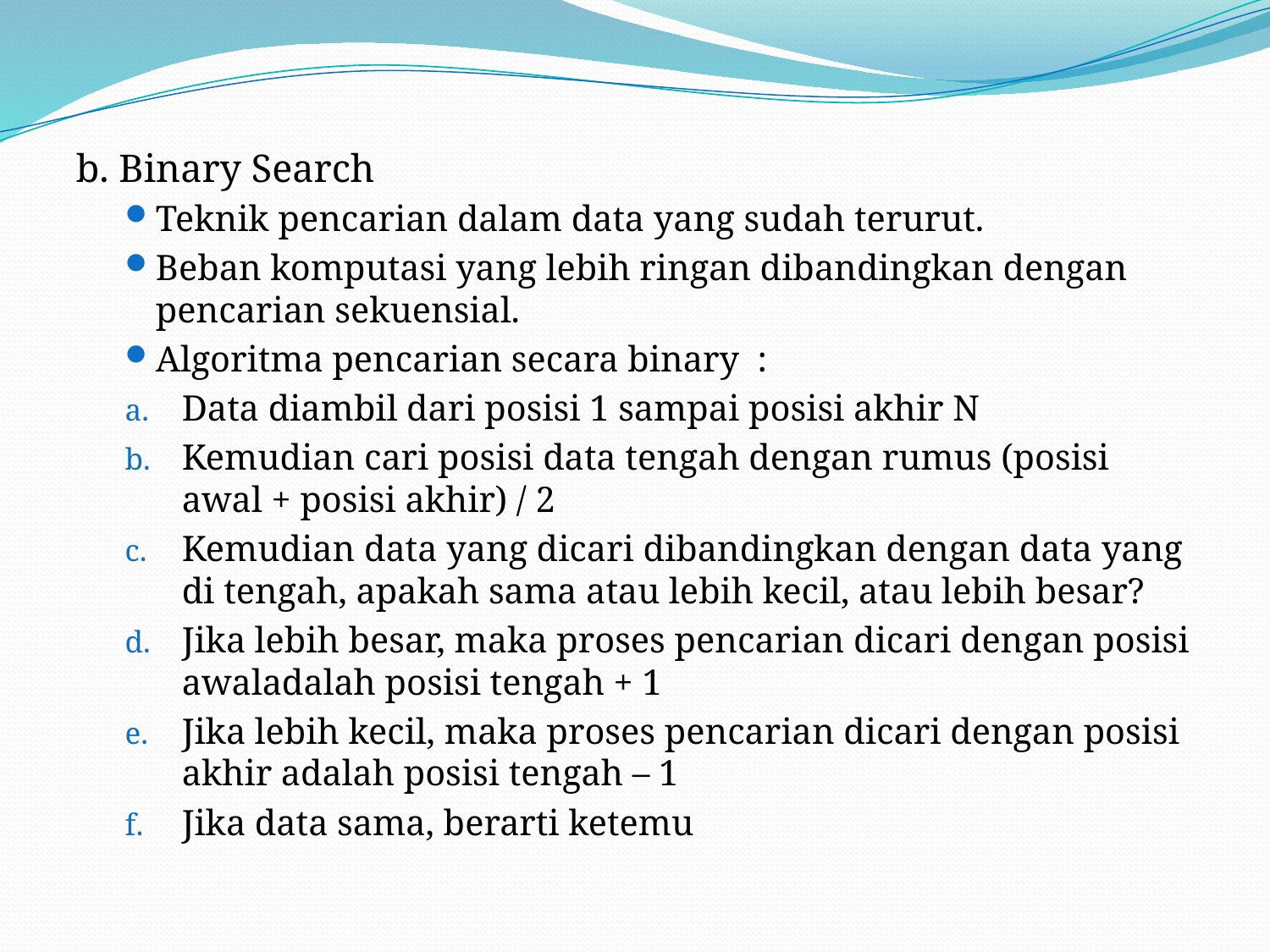

b. Binary Search
Teknik pencarian dalam data yang sudah terurut.
Beban komputasi yang lebih ringan dibandingkan dengan pencarian sekuensial.
Algoritma pencarian secara binary  :
Data diambil dari posisi 1 sampai posisi akhir N
Kemudian cari posisi data tengah dengan rumus (posisi awal + posisi akhir) / 2
Kemudian data yang dicari dibandingkan dengan data yang di tengah, apakah sama atau lebih kecil, atau lebih besar?
Jika lebih besar, maka proses pencarian dicari dengan posisi awaladalah posisi tengah + 1
Jika lebih kecil, maka proses pencarian dicari dengan posisi akhir adalah posisi tengah – 1
Jika data sama, berarti ketemu